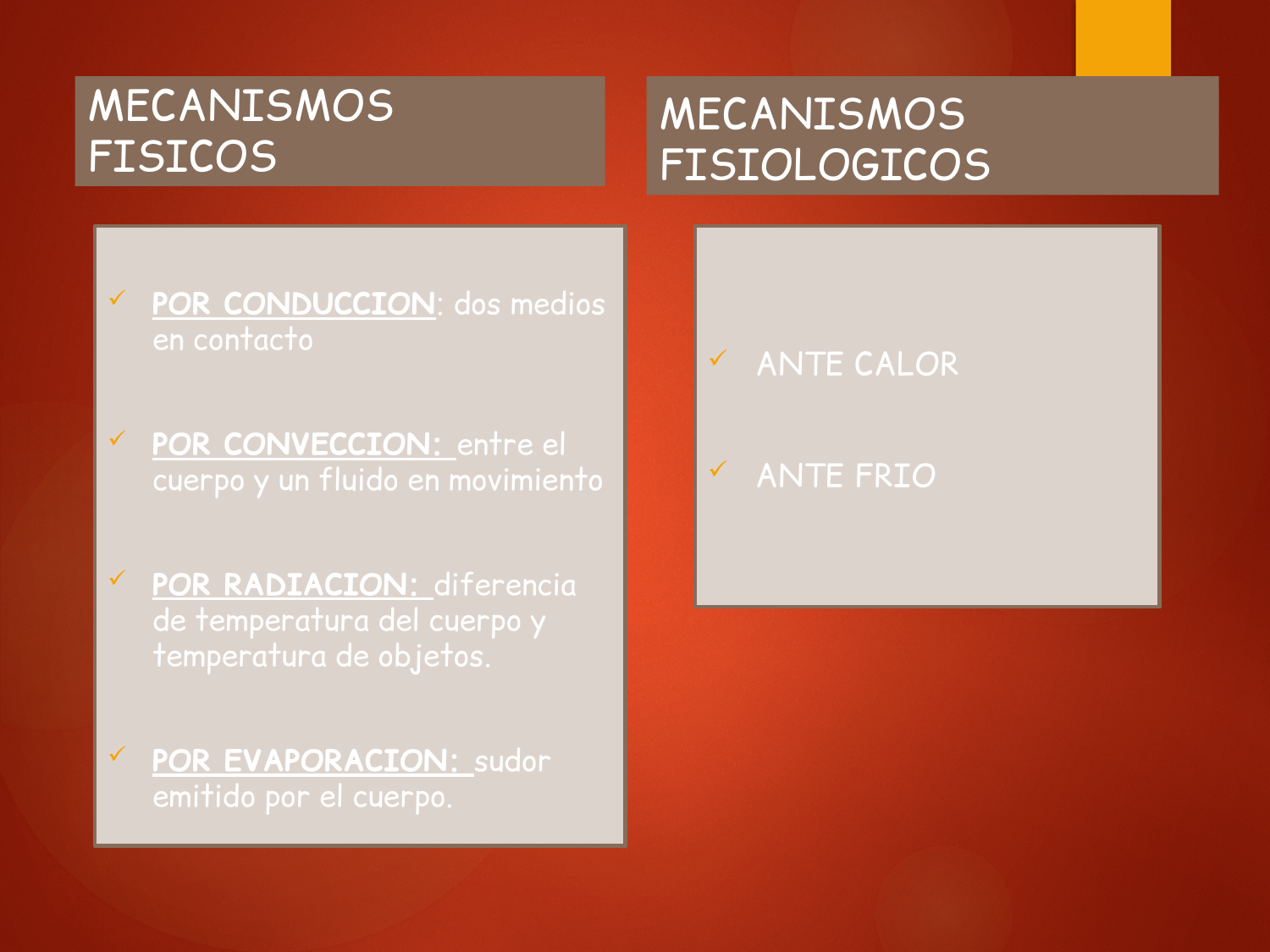

MECANISMOS FISICOS
MECANISMOS FISIOLOGICOS

POR CONDUCCION: dos medios en contacto

POR CONVECCION: entre el cuerpo y un fluido en movimiento

POR RADIACION: diferencia de temperatura del cuerpo y temperatura de objetos.

POR EVAPORACION: sudor emitido por el cuerpo.

ANTE CALOR

ANTE FRIO